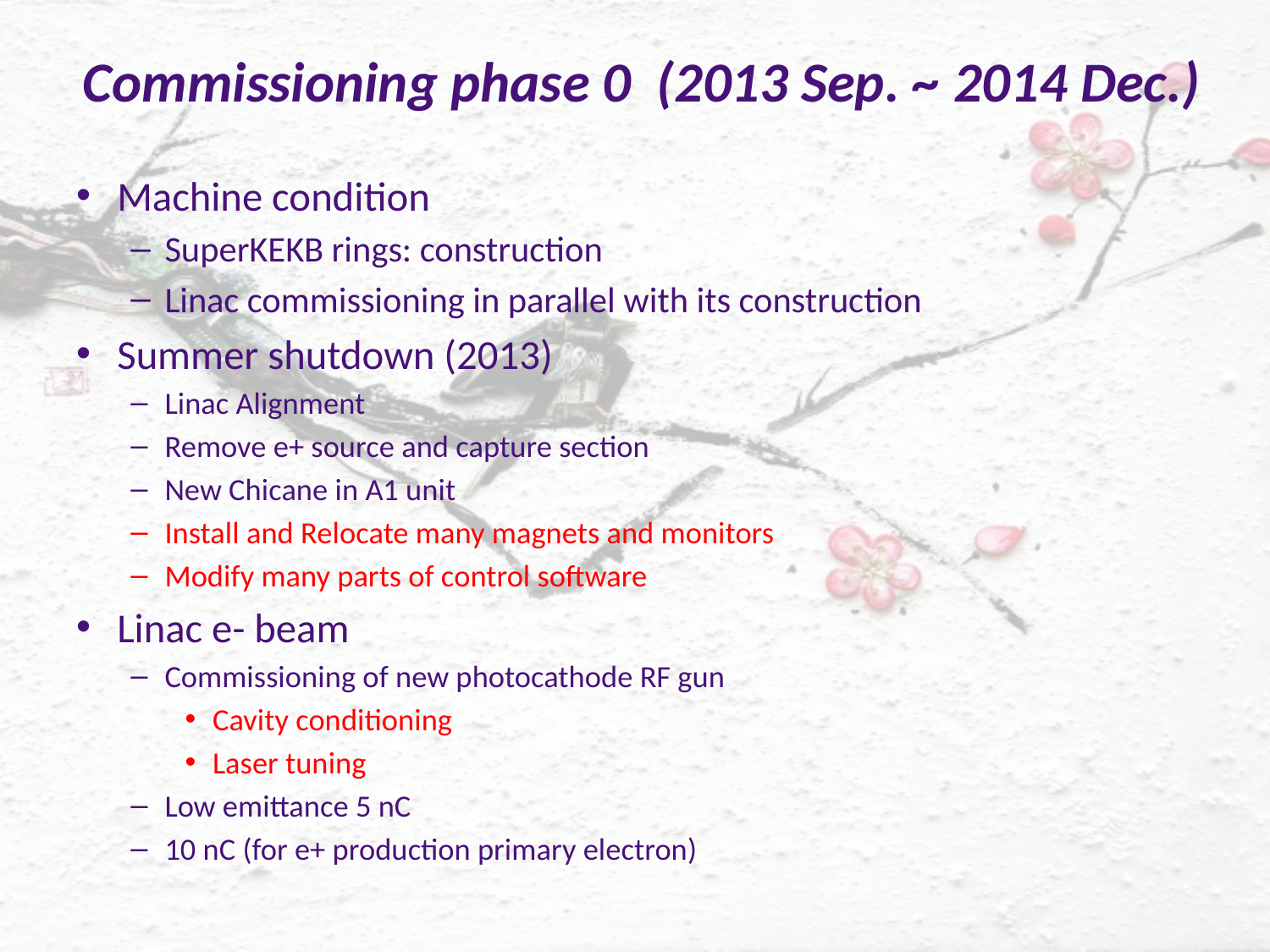

# Commissioning phase 0  (2013 Sep. ~ 2014 Dec.)
Machine condition
SuperKEKB rings: construction
Linac commissioning in parallel with its construction
Summer shutdown (2013)
Linac Alignment
Remove e+ source and capture section
New Chicane in A1 unit
Install and Relocate many magnets and monitors
Modify many parts of control software
Linac e- beam
Commissioning of new photocathode RF gun
Cavity conditioning
Laser tuning
Low emittance 5 nC
10 nC (for e+ production primary electron)